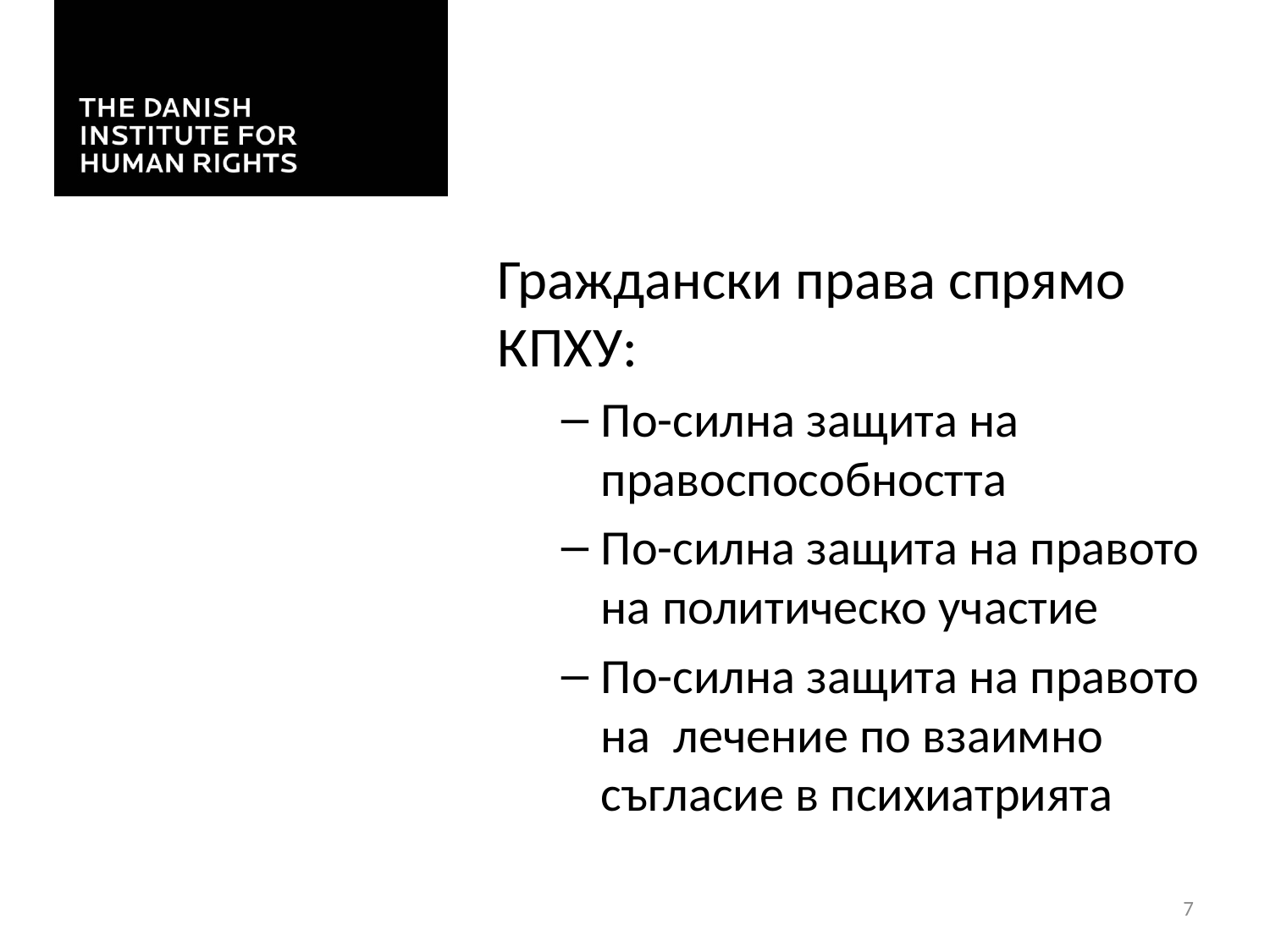

#
Граждански права спрямо КПХУ:
По-силна защита на правоспособността
По-силна защита на правото на политическо участие
По-силна защита на правото на  лечение по взаимно съгласие в психиатрията
7